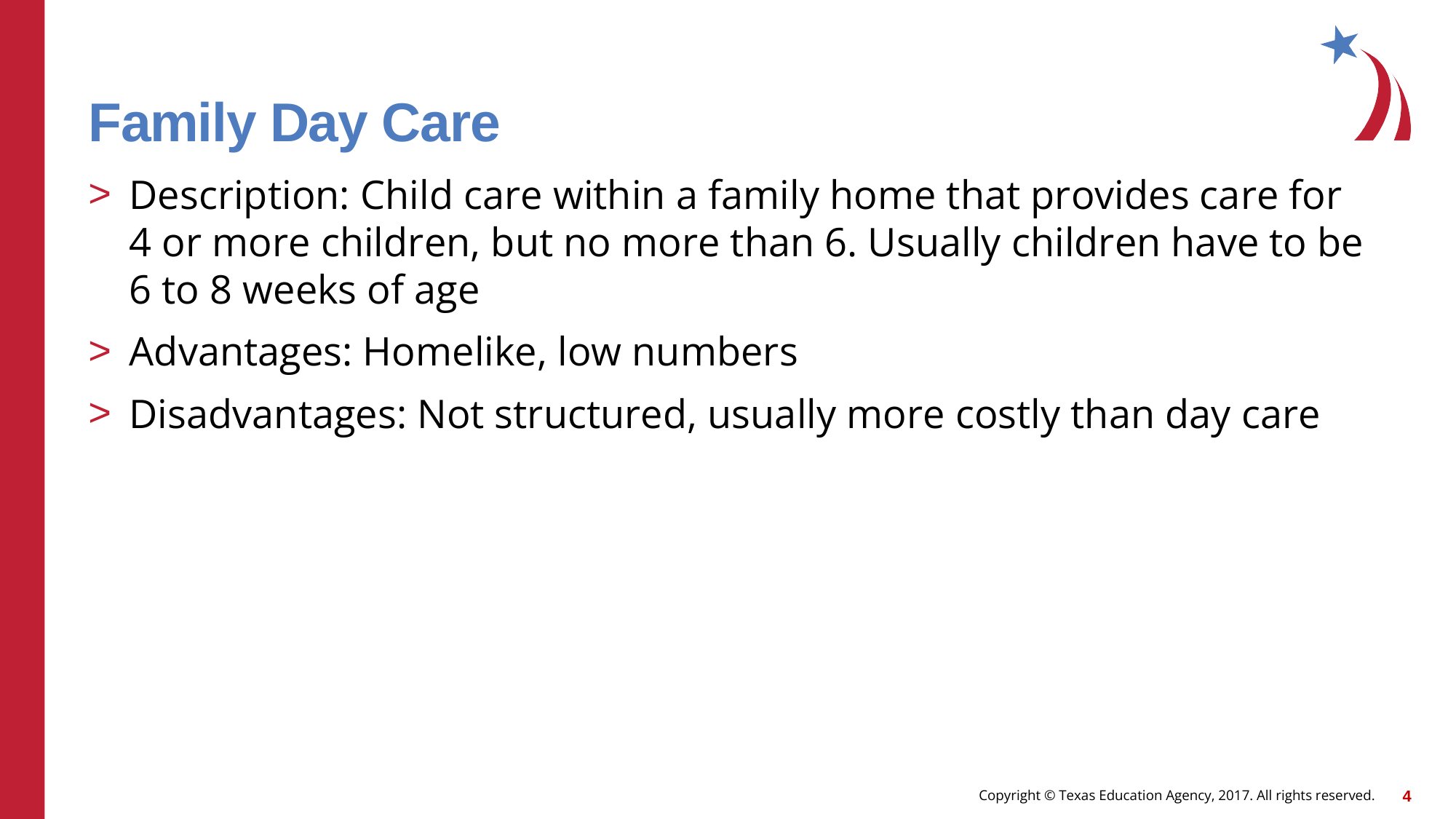

# Family Day Care
Description: Child care within a family home that provides care for 4 or more children, but no more than 6. Usually children have to be 6 to 8 weeks of age
Advantages: Homelike, low numbers
Disadvantages: Not structured, usually more costly than day care